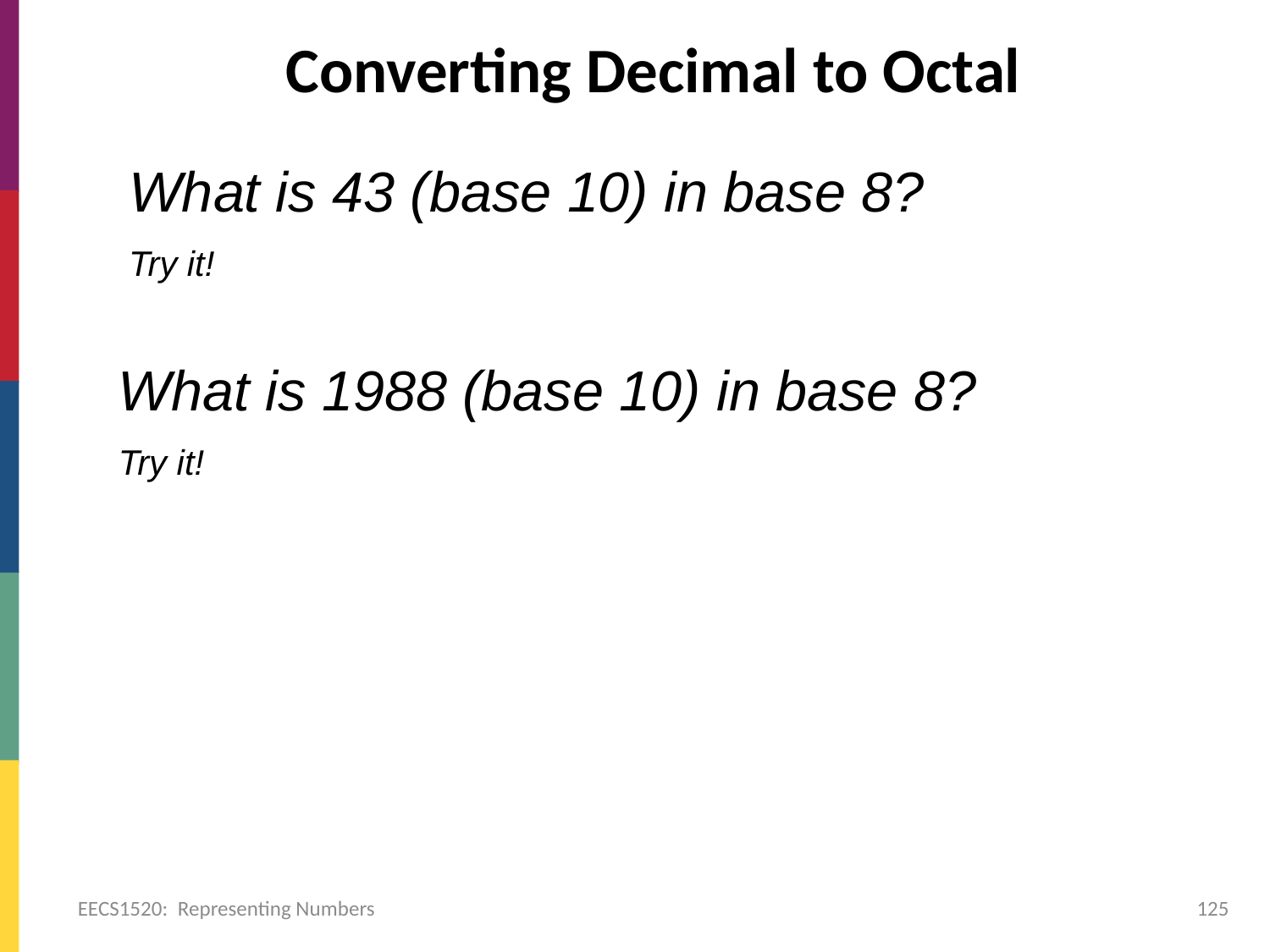

# Converting Decimal to Octal
What is 43 (base 10) in base 8?
Try it!

What is 1988 (base 10) in base 8?
Try it!

EECS1520:  Representing Numbers
125